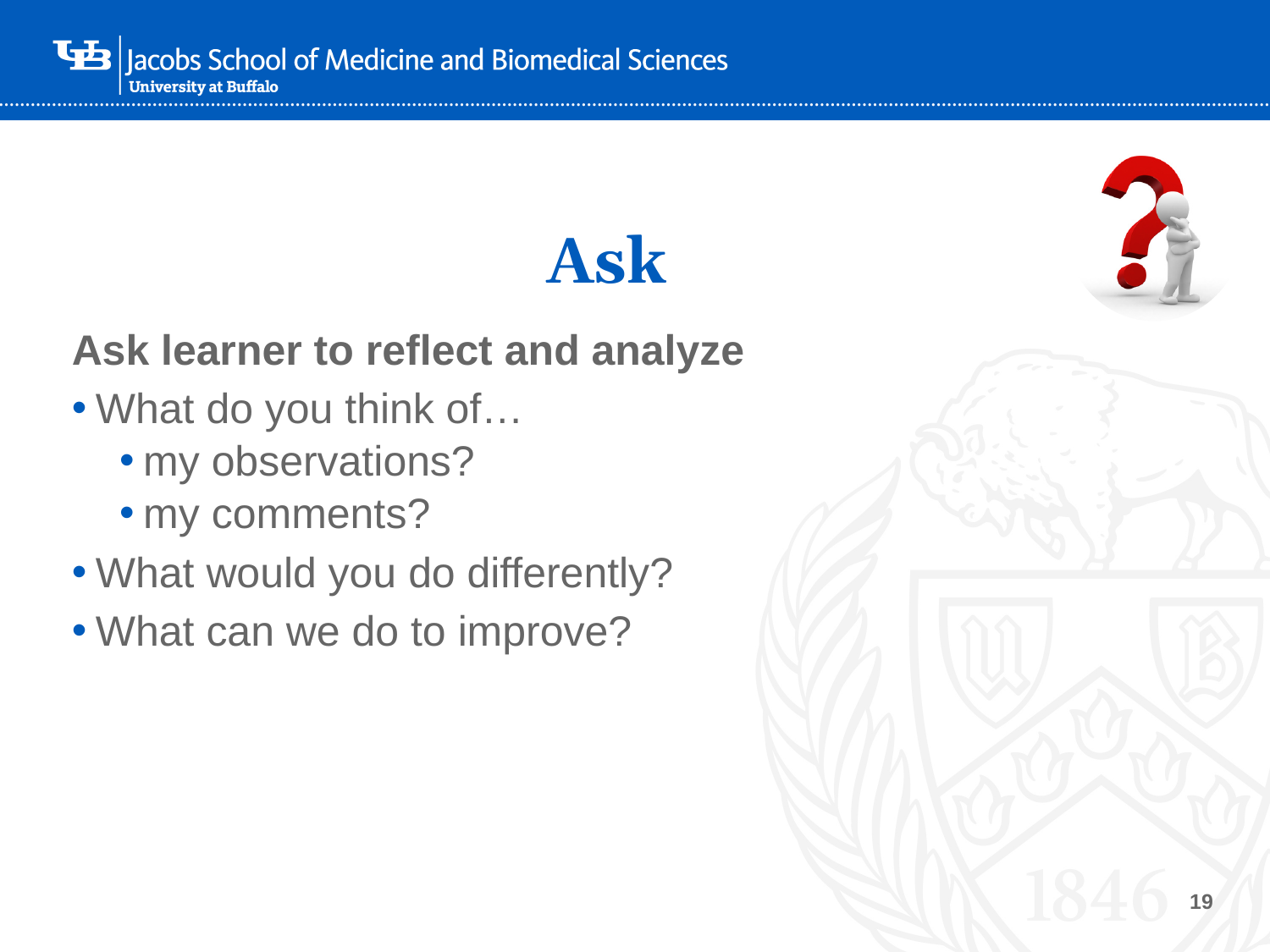

# Ask
Ask learner to reflect and analyze
What do you think of…
my observations?
my comments?
What would you do differently?
What can we do to improve?